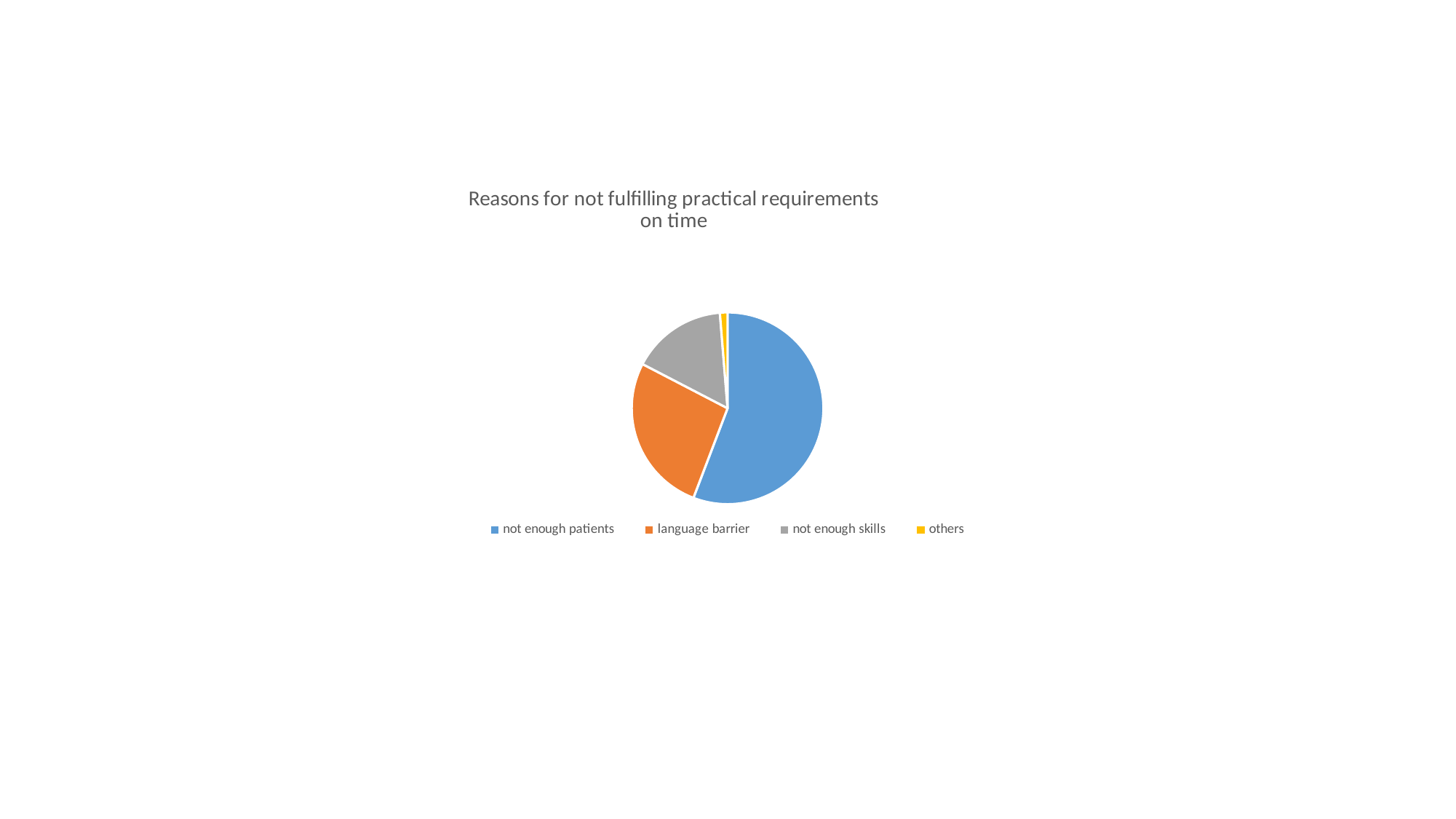

### Chart: Reasons for not fulfilling practical requirements on time

| Category | Sales |
|---|---|
| not enough patients | 52.0 |
| language barrier | 25.0 |
| not enough skills | 15.0 |
| others | 1.2 |